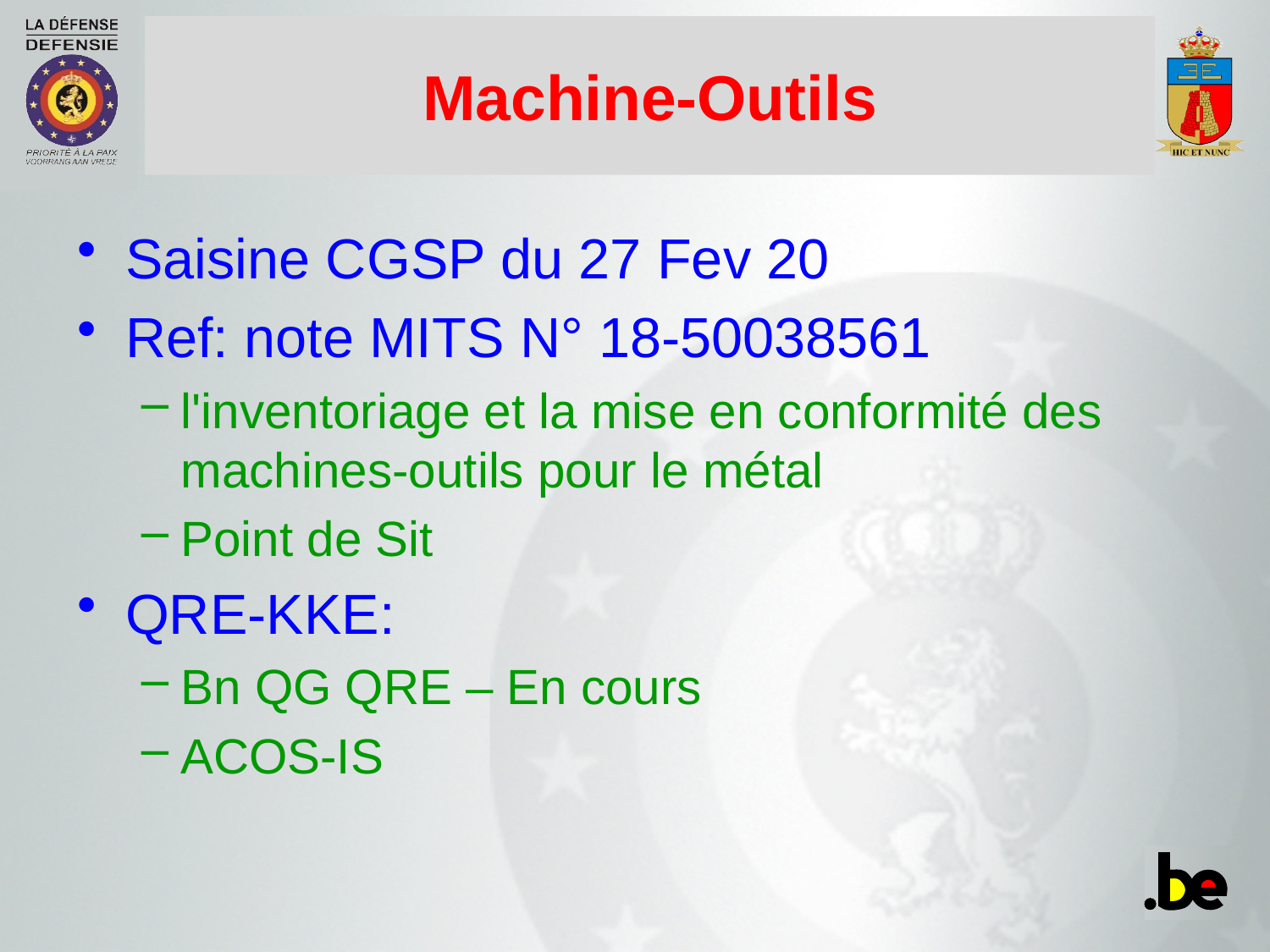

# Machine-Outils
Saisine CGSP du 27 Fev 20
Ref: note MITS N° 18-50038561
l'inventoriage et la mise en conformité des machines-outils pour le métal
Point de Sit
QRE-KKE:
Bn QG QRE – En cours
ACOS-IS